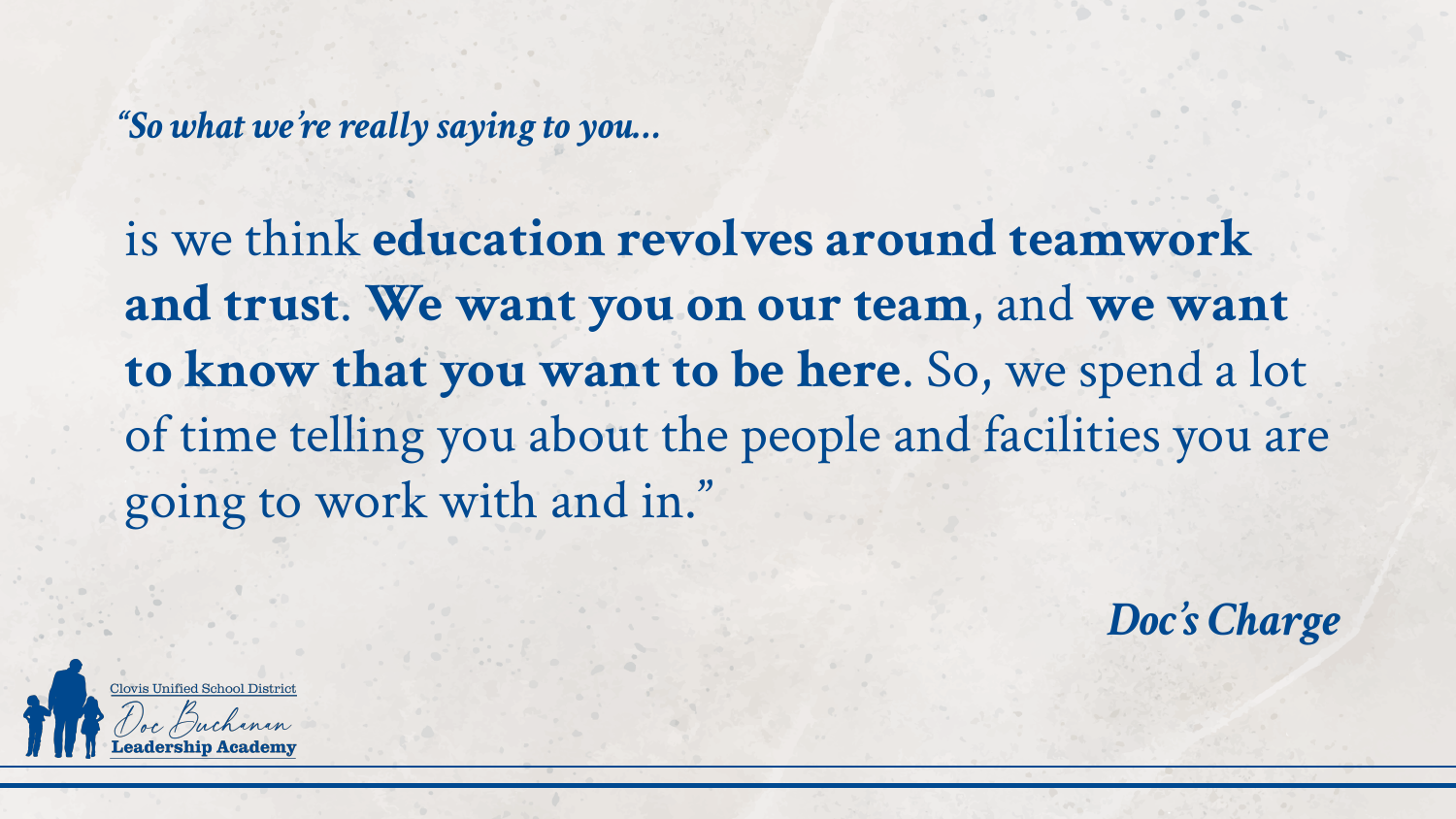

# “So what we’re really saying to you…
is we think education revolves around teamwork and trust. We want you on our team, and we want to know that you want to be here. So, we spend a lot of time telling you about the people and facilities you are going to work with and in.”
Doc’s Charge